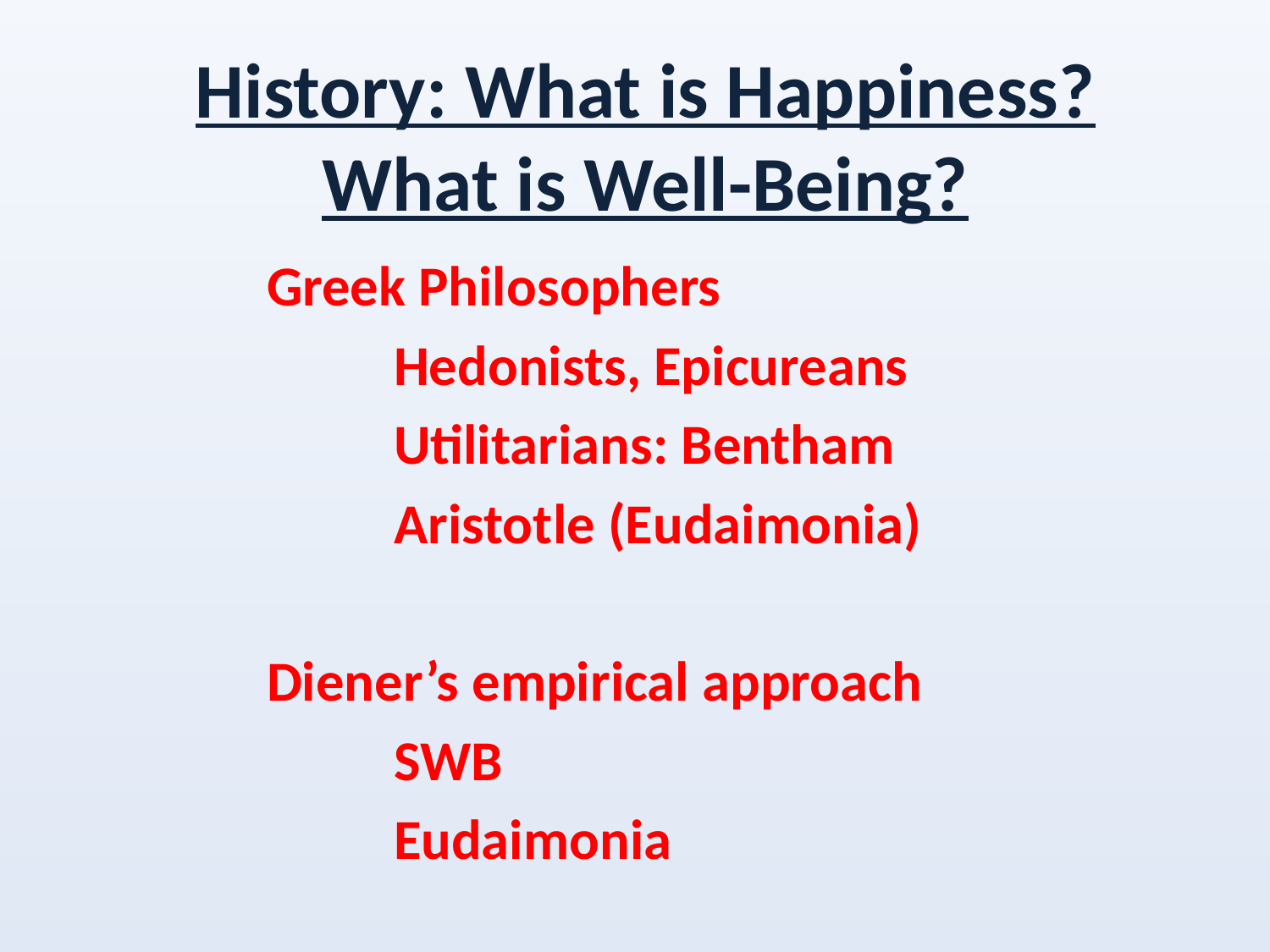

# History: What is Happiness? What is Well-Being?
Greek Philosophers
	Hedonists, Epicureans
	Utilitarians: Bentham
	Aristotle (Eudaimonia)

Diener’s empirical approach
	SWB
	Eudaimonia